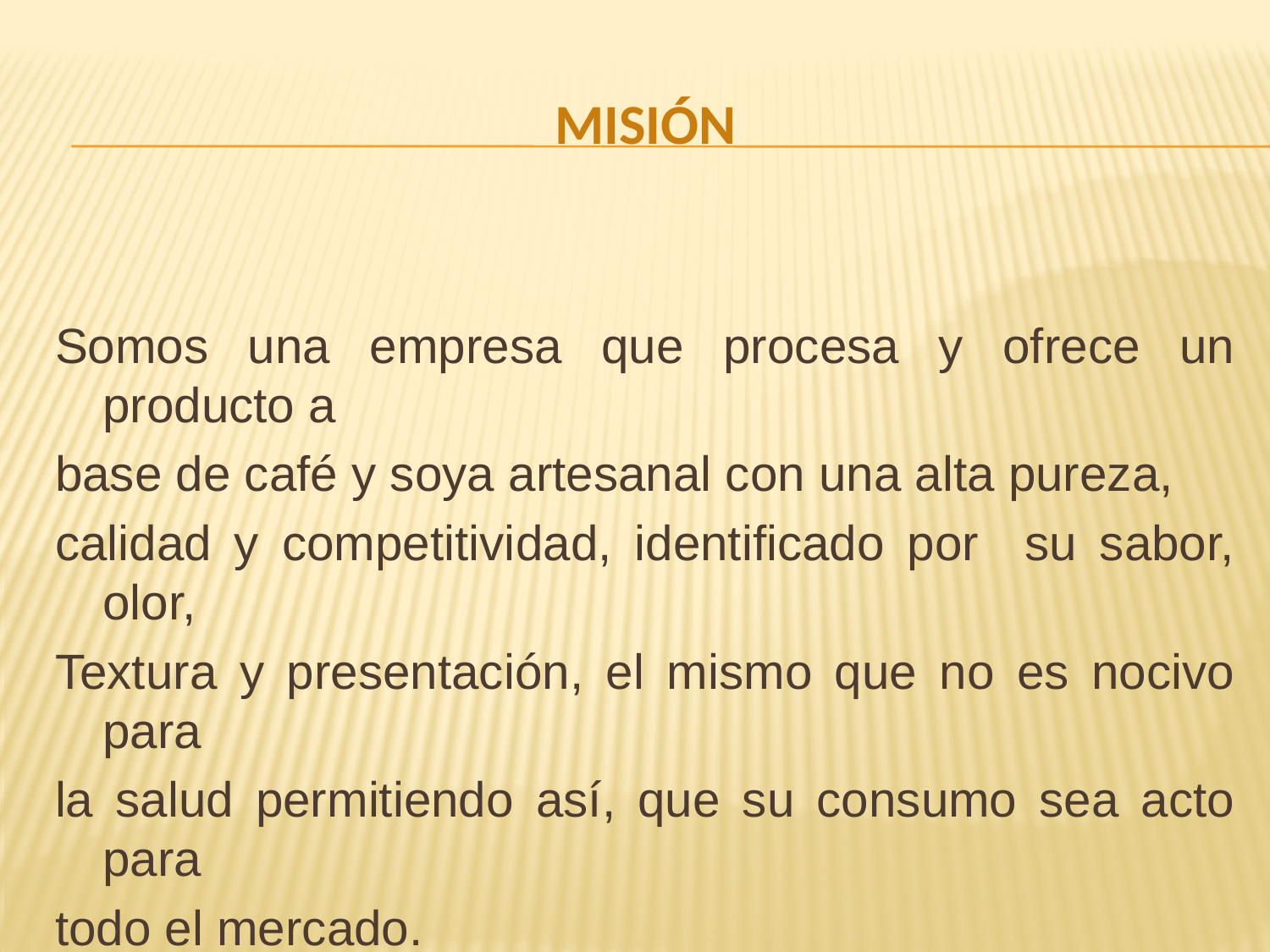

# Misión
Somos una empresa que procesa y ofrece un producto a
base de café y soya artesanal con una alta pureza,
calidad y competitividad, identificado por  su sabor, olor,
Textura y presentación, el mismo que no es nocivo para
la salud permitiendo así, que su consumo sea acto para
todo el mercado.